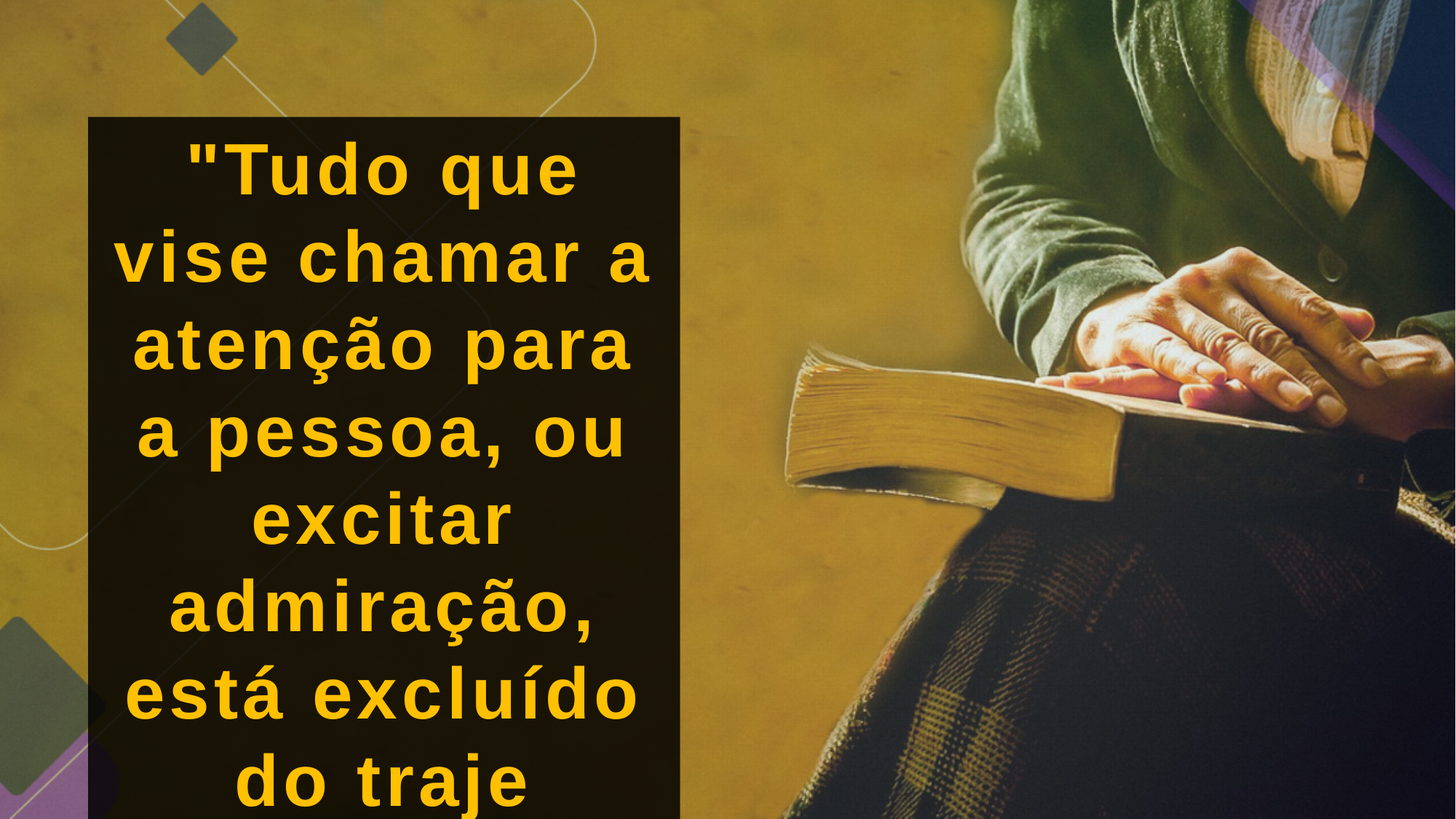

"Tudo que vise chamar a atenção para a pessoa, ou excitar admiração, está excluído do traje modesto".
(Mensagens aos Jovens, p. 351)